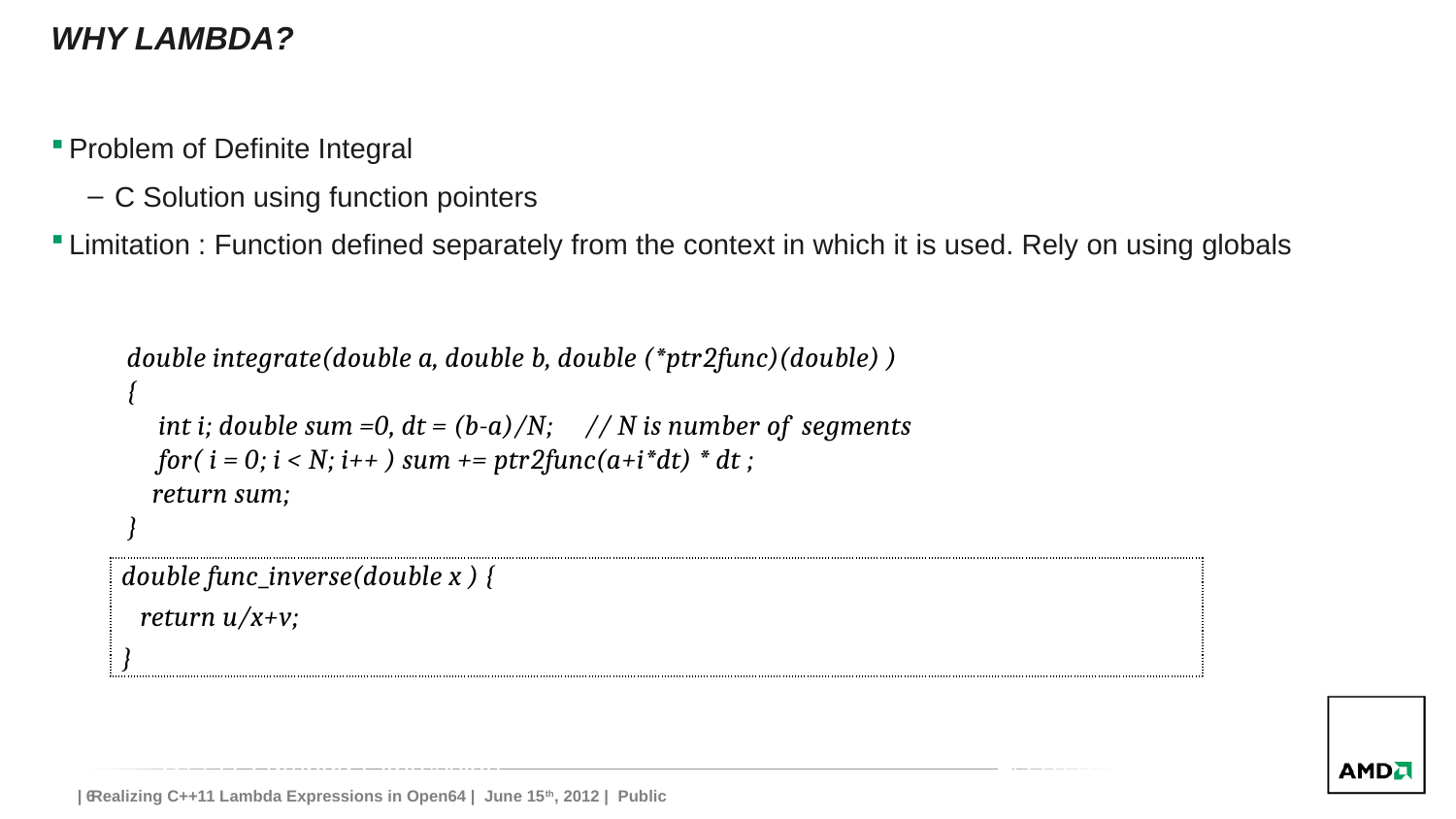

# Why Lambda?
Problem of Definite Integral
C Solution using function pointers
Limitation : Function defined separately from the context in which it is used. Rely on using globals
double integrate(double a, double b, double (*ptr2func)(double) )
{
     int i; double sum =0, dt = (b-a)/N;     // N is number of  segments
     for( i = 0; i < N; i++ ) sum += ptr2func(a+i*dt) * dt ;
    return sum;
}
| double func\_inverse(double x ) { return u/x+v; } |
| --- |
C++11 Lambda Expression
4/17/2012.